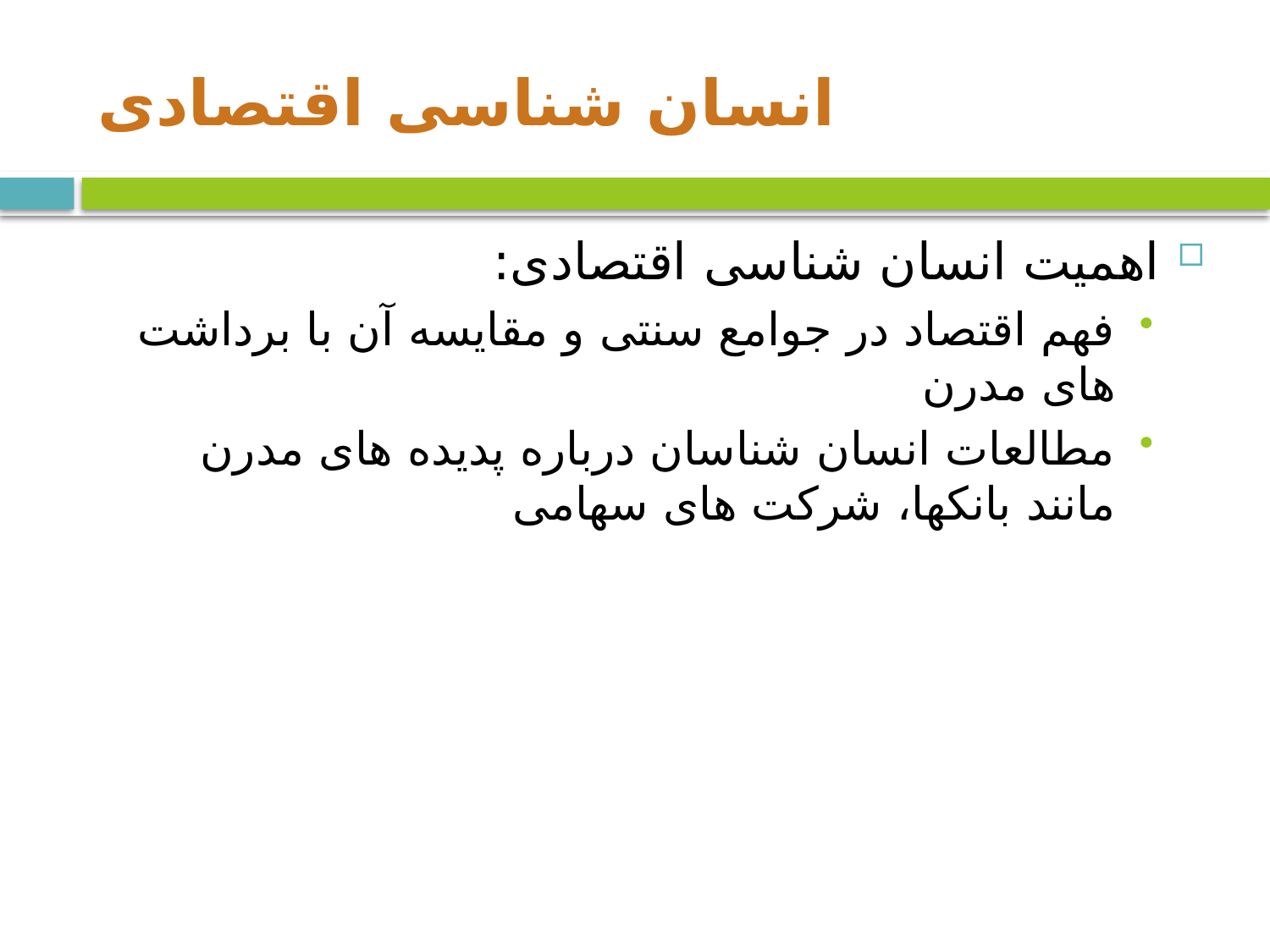

# انسان شناسی اقتصادی
اهمیت انسان شناسی اقتصادی:
فهم اقتصاد در جوامع سنتی و مقایسه آن با برداشت های مدرن
مطالعات انسان شناسان درباره پدیده های مدرن مانند بانکها، شرکت های سهامی